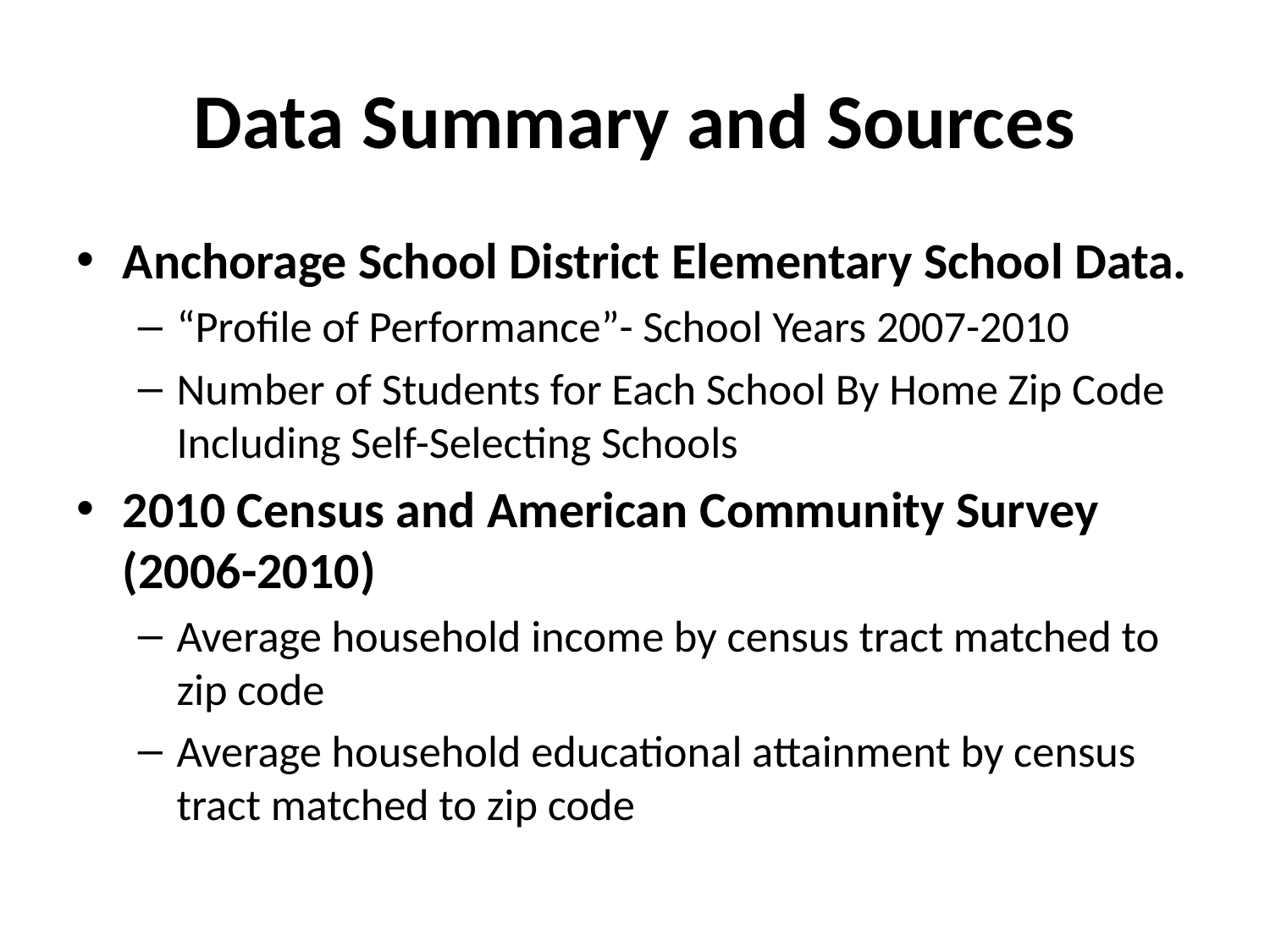

# Data Summary and Sources
Anchorage School District Elementary School Data.
“Profile of Performance”- School Years 2007-2010
Number of Students for Each School By Home Zip Code Including Self-Selecting Schools
2010 Census and American Community Survey (2006-2010)
Average household income by census tract matched to zip code
Average household educational attainment by census tract matched to zip code